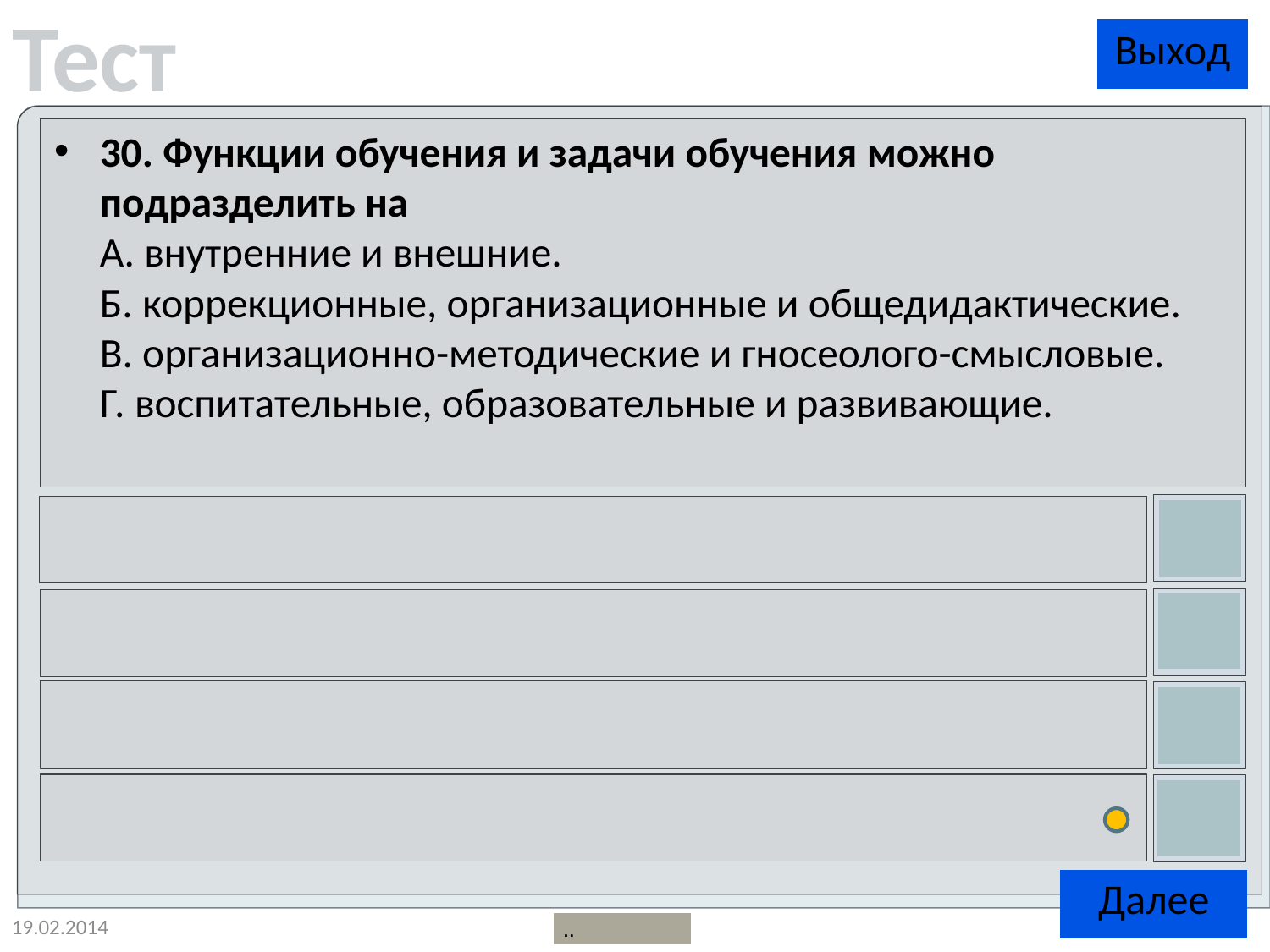

30. Функции обучения и задачи обучения можно подразделить на
A. внутренние и внешние.
Б. коррекционные, организационные и общедидактические.
B. организационно-методические и гносеолого-смысловые.
Г. воспитательные, образовательные и развивающие.

19.02.2014